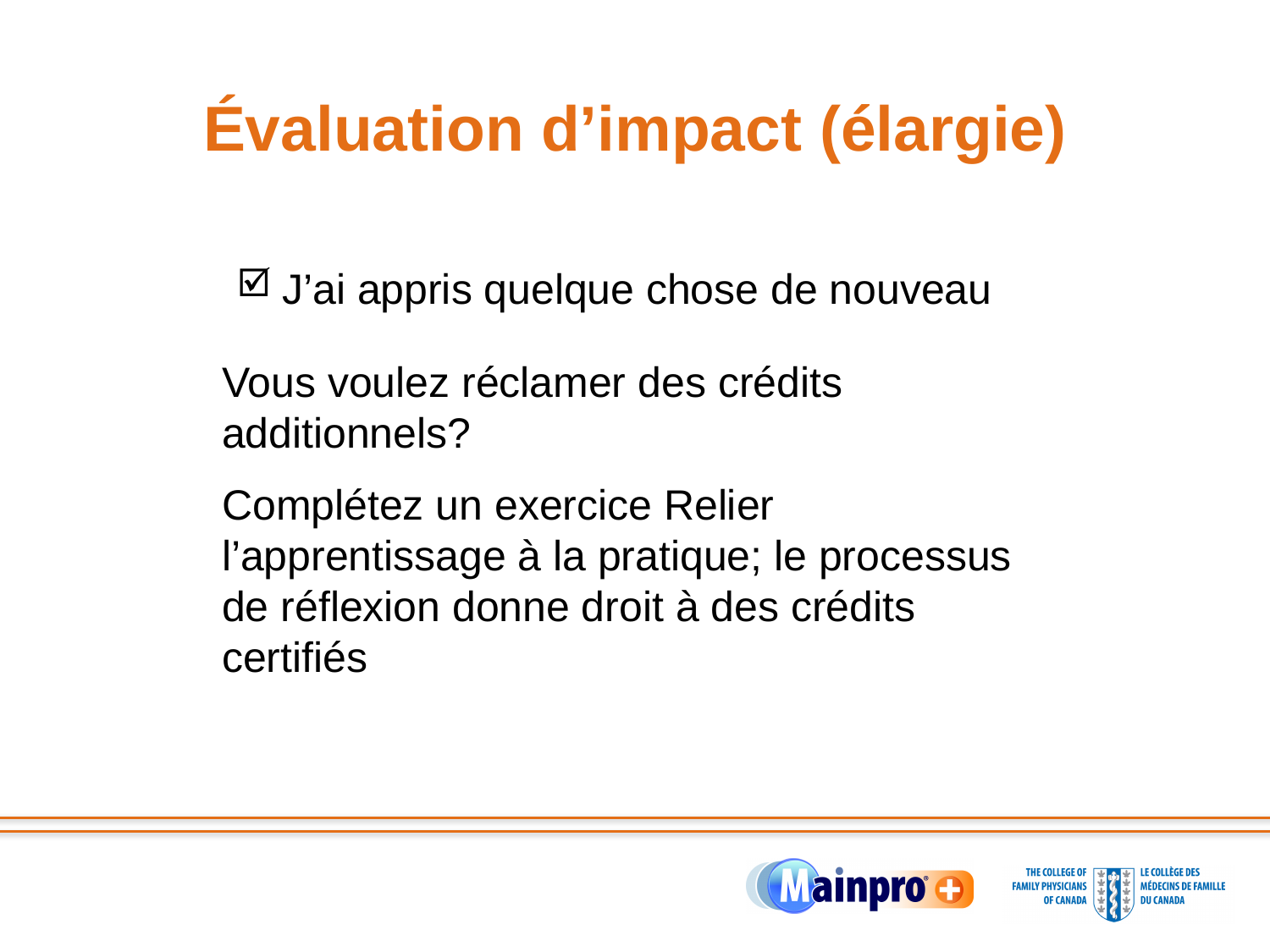

# Évaluation d’impact (élargie)
J’ai appris quelque chose de nouveau
Vous voulez réclamer des crédits additionnels?
Complétez un exercice Relier l’apprentissage à la pratique; le processus de réflexion donne droit à des crédits certifiés